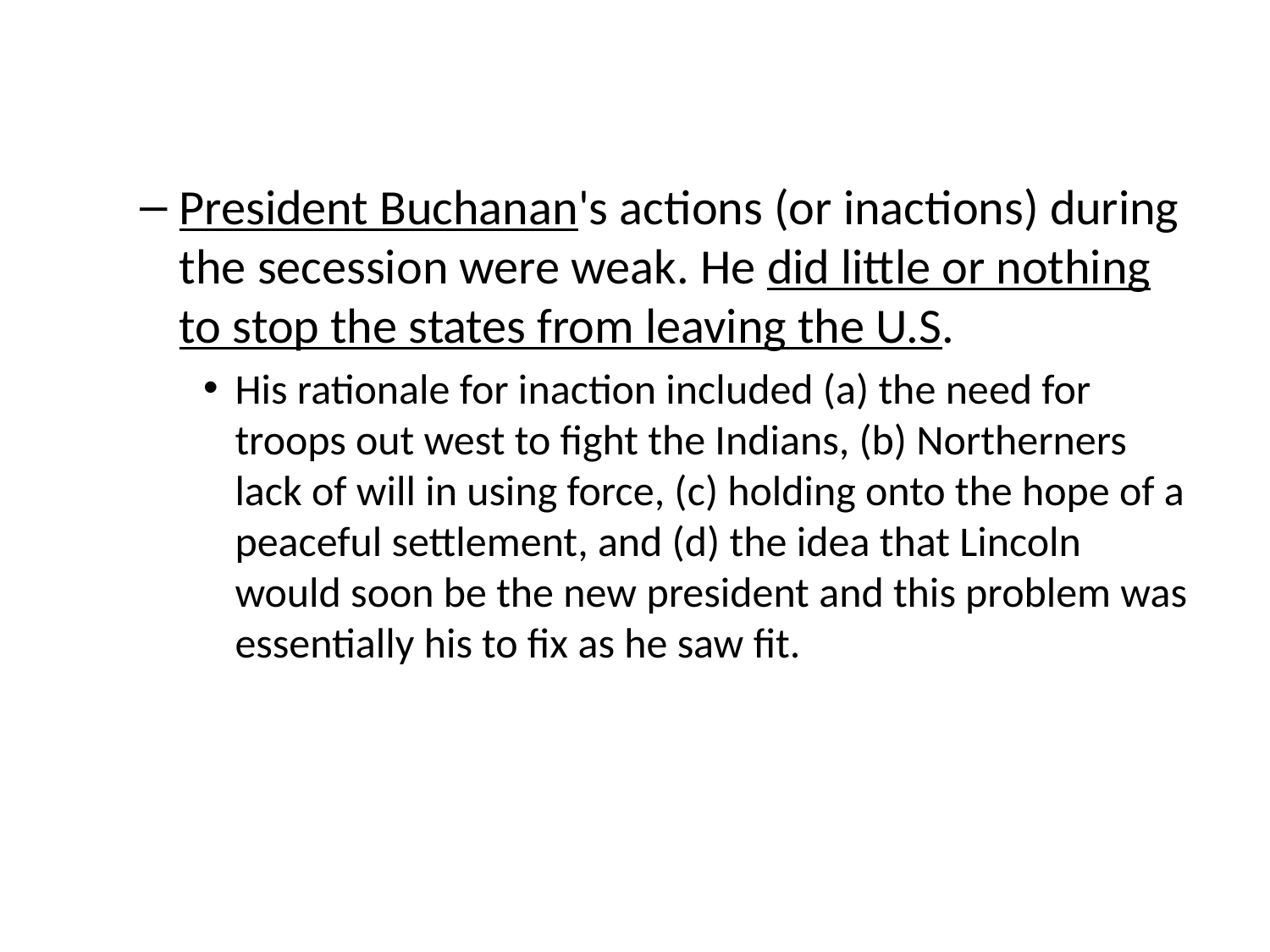

President Buchanan's actions (or inactions) during the secession were weak. He did little or nothing to stop the states from leaving the U.S.
His rationale for inaction included (a) the need for troops out west to fight the Indians, (b) Northerners lack of will in using force, (c) holding onto the hope of a peaceful settlement, and (d) the idea that Lincoln would soon be the new president and this problem was essentially his to fix as he saw fit.